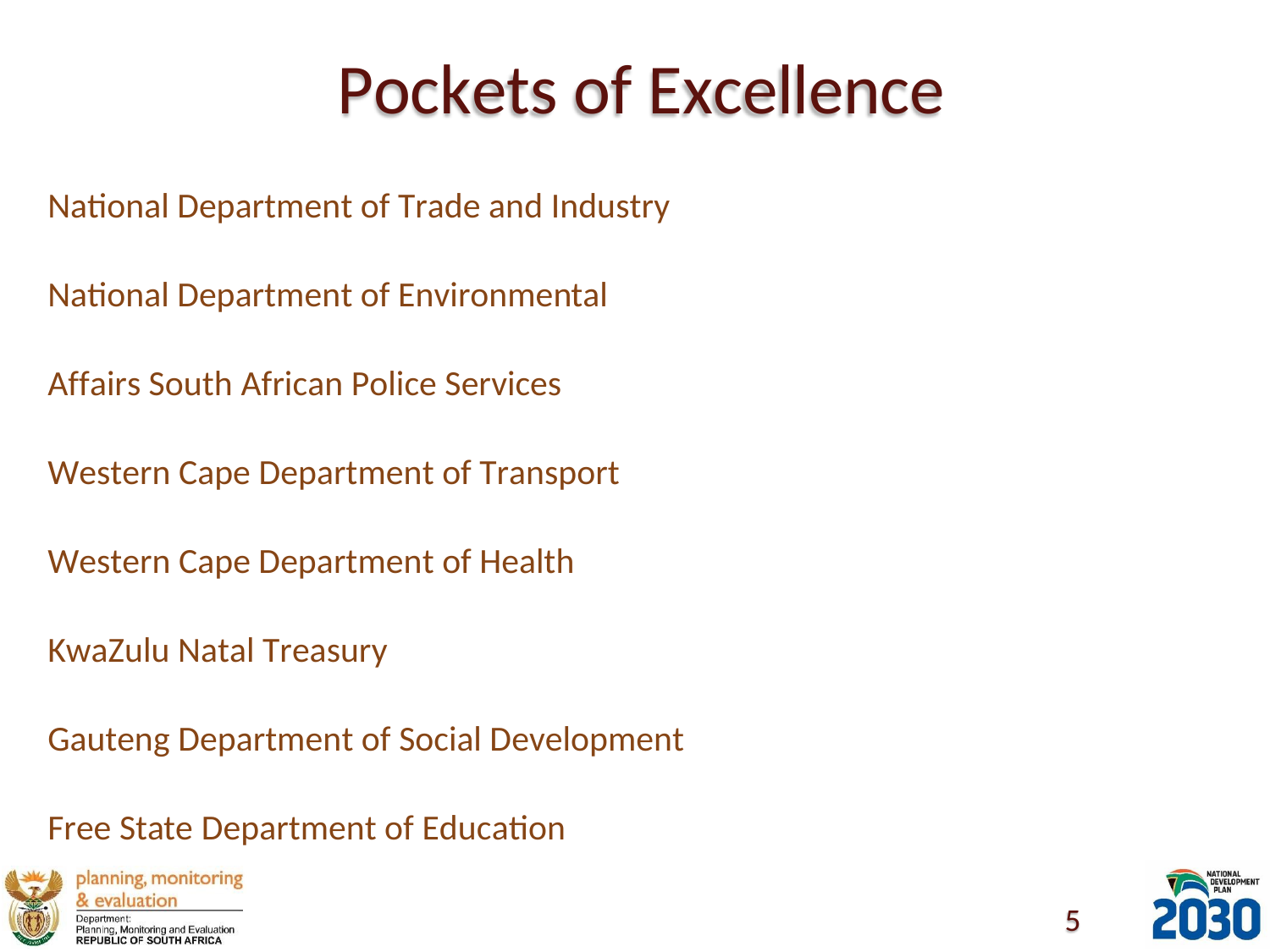

# Pockets of Excellence

National Department of Trade and Industry
National Department of Environmental Affairs South African Police Services

Western Cape Department of Transport

Western Cape Department of Health

KwaZulu Natal Treasury

Gauteng Department of Social Development

Free State Department of Education

5